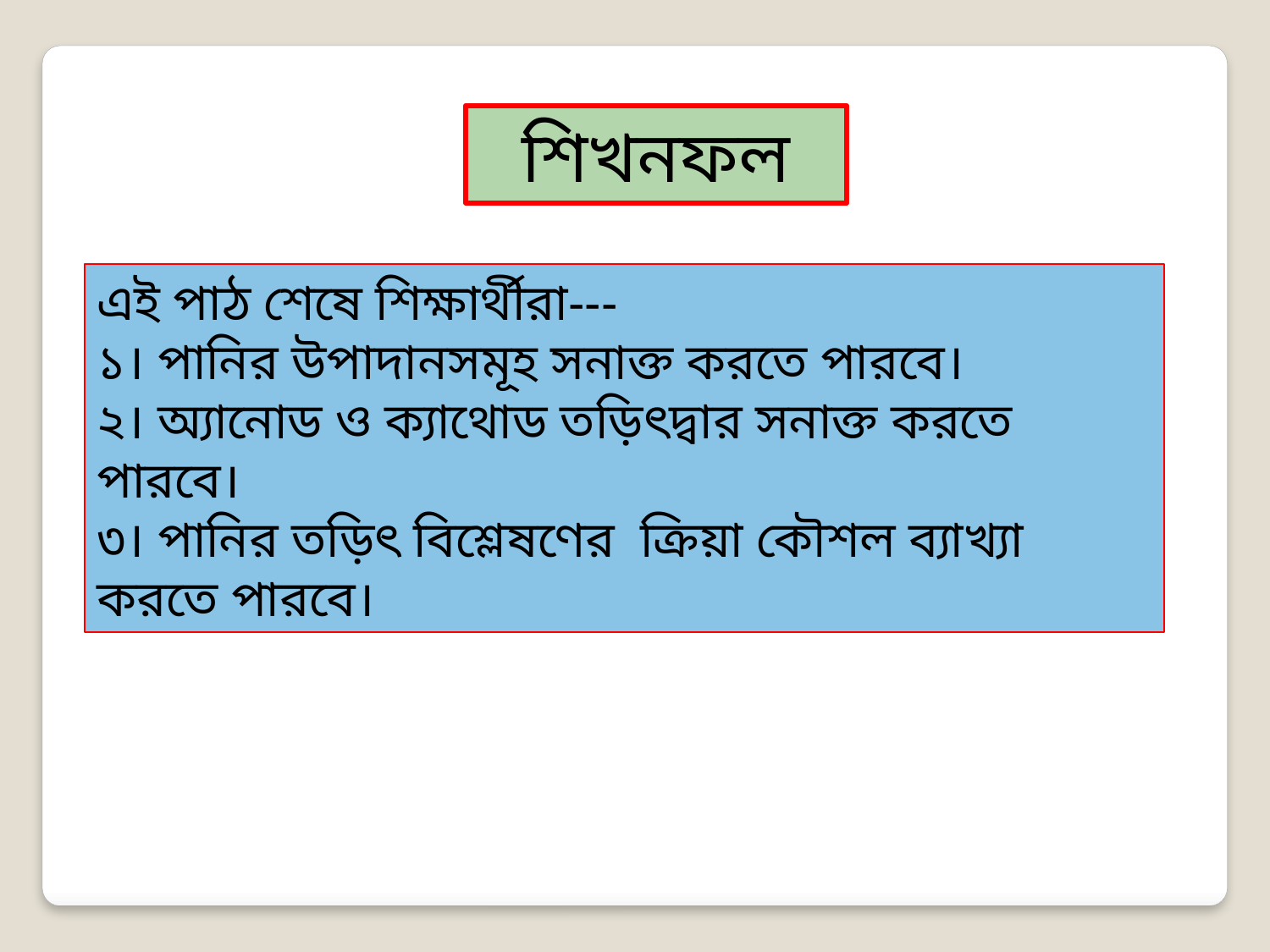

শিখনফল
এই পাঠ শেষে শিক্ষার্থীরা---
১। পানির উপাদানসমূহ সনাক্ত করতে পারবে।
২। অ্যানোড ও ক্যাথোড তড়িৎদ্বার সনাক্ত করতে পারবে।
৩। পানির তড়িৎ বিশ্লেষণের  ক্রিয়া কৌশল ব্যাখ্যা করতে পারবে।